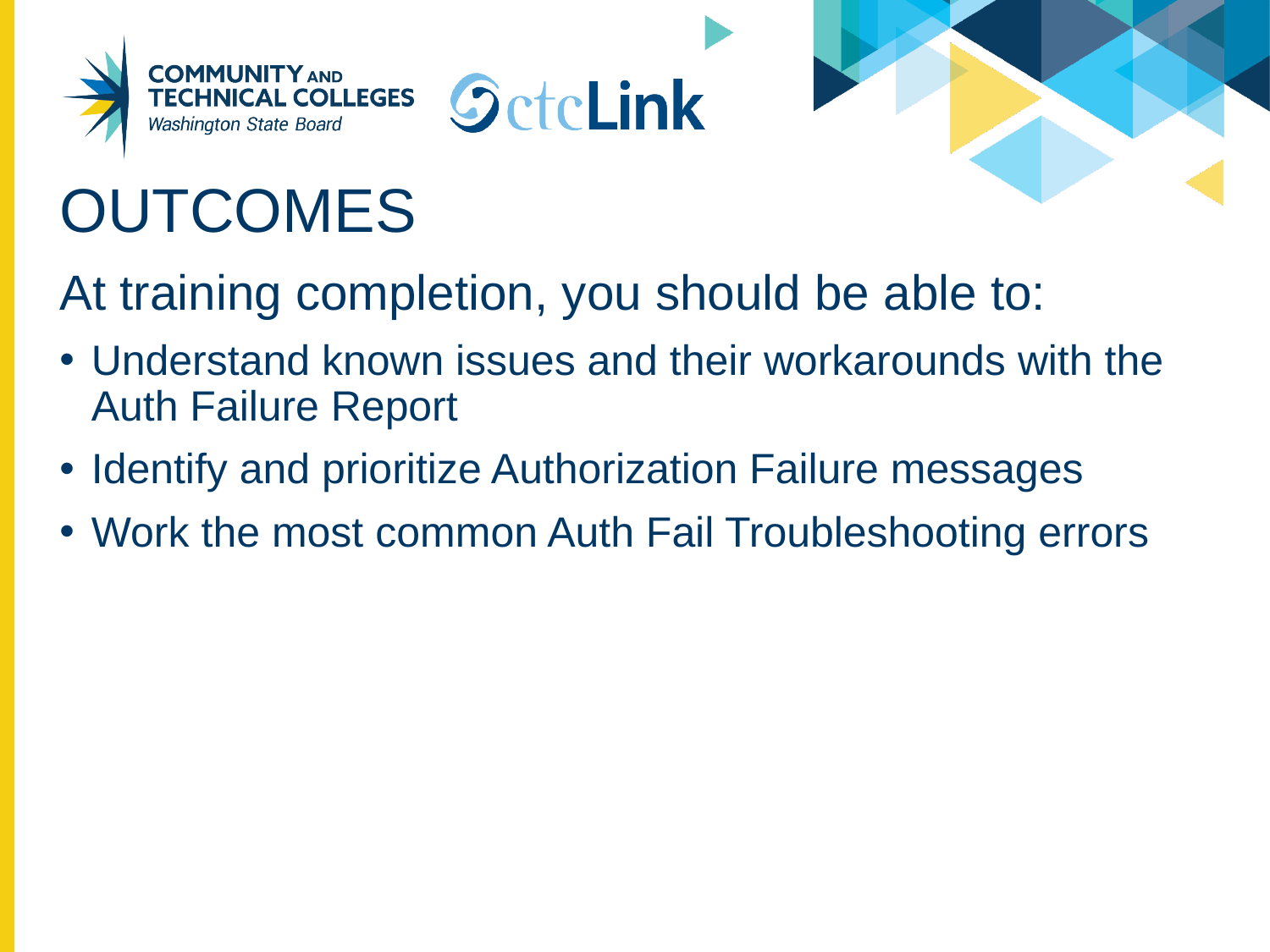

# Outcomes
At training completion, you should be able to:
Understand known issues and their workarounds with the Auth Failure Report
Identify and prioritize Authorization Failure messages
Work the most common Auth Fail Troubleshooting errors